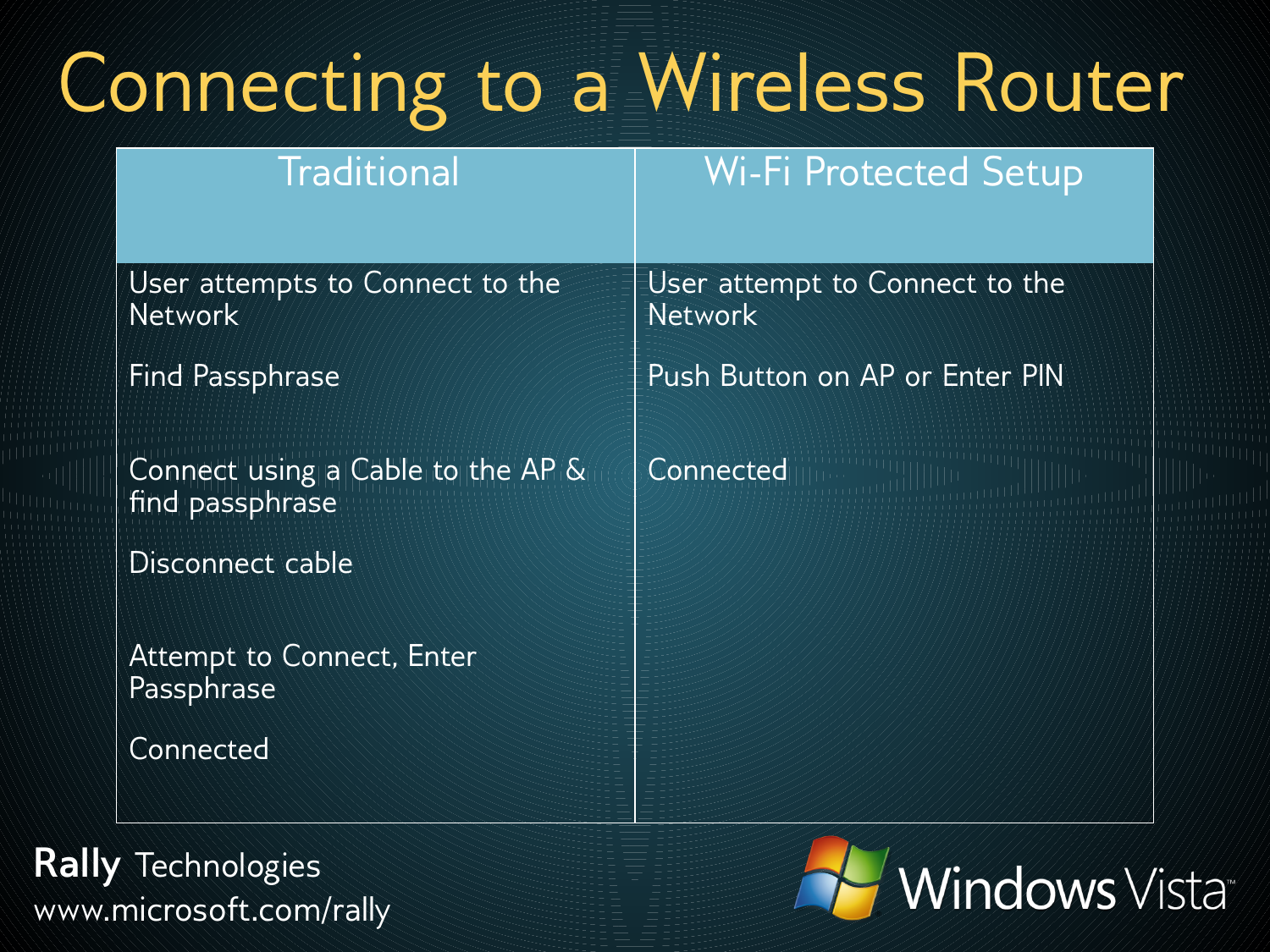

# Connecting to a Wireless Router
| Traditional | Wi-Fi Protected Setup |
| --- | --- |
| User attempts to Connect to the Network | User attempt to Connect to the Network |
| Find Passphrase | Push Button on AP or Enter PIN |
| Connect using a Cable to the AP & find passphrase | Connected |
| Disconnect cable |  |
| Attempt to Connect, Enter Passphrase |  |
| Connected |  |